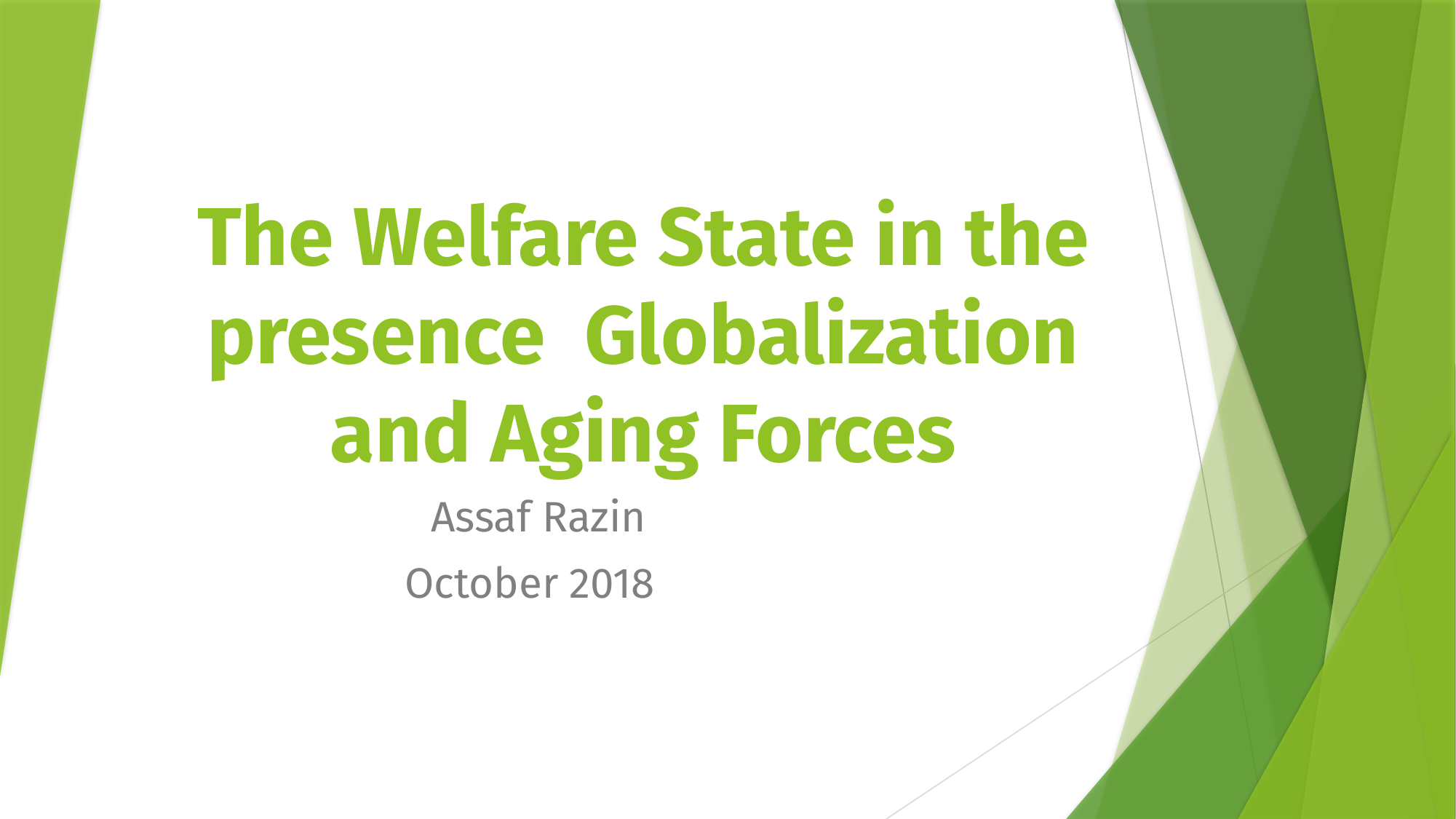

# The Welfare State in the presence  Globalization and Aging Forces
                                 Assaf Razin
                   October 2018